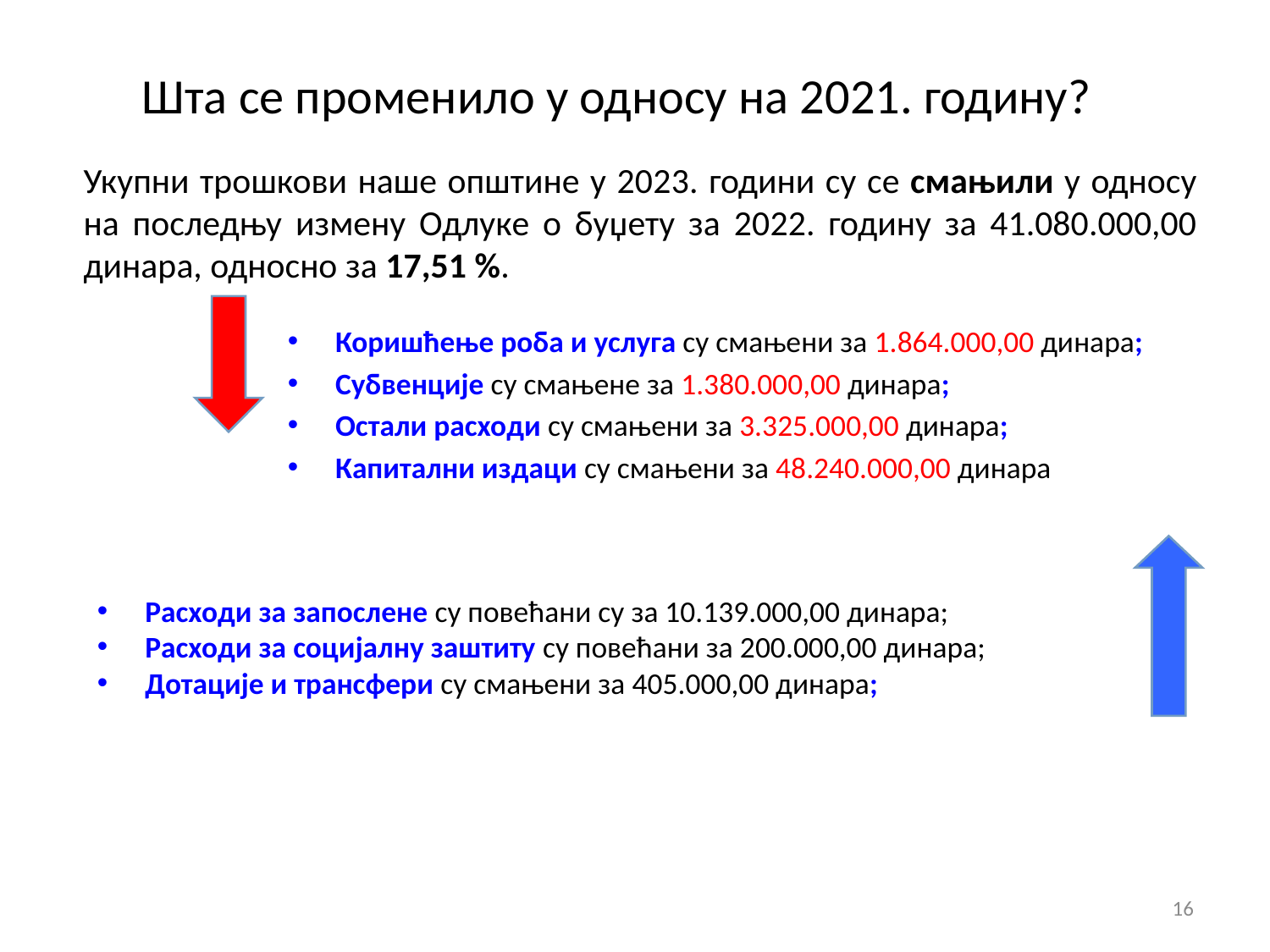

Шта се променило у односу на 2021. годину?
Укупни трошкови наше општине у 2023. години су се смањили у односу на последњу измену Одлуке о буџету за 2022. годину за 41.080.000,00 динара, односно за 17,51 %.

Коришћење роба и услуга су смањени за 1.864.000,00 динара;
Субвенције су смањене за 1.380.000,00 динара;
Остали расходи су смањени за 3.325.000,00 динара;
Капитални издаци су смањени за 48.240.000,00 динара

Расходи за запослене су повећани су за 10.139.000,00 динара;
Расходи за социјалну заштиту су повећани за 200.000,00 динара;
Дотације и трансфери су смањени за 405.000,00 динара;
16